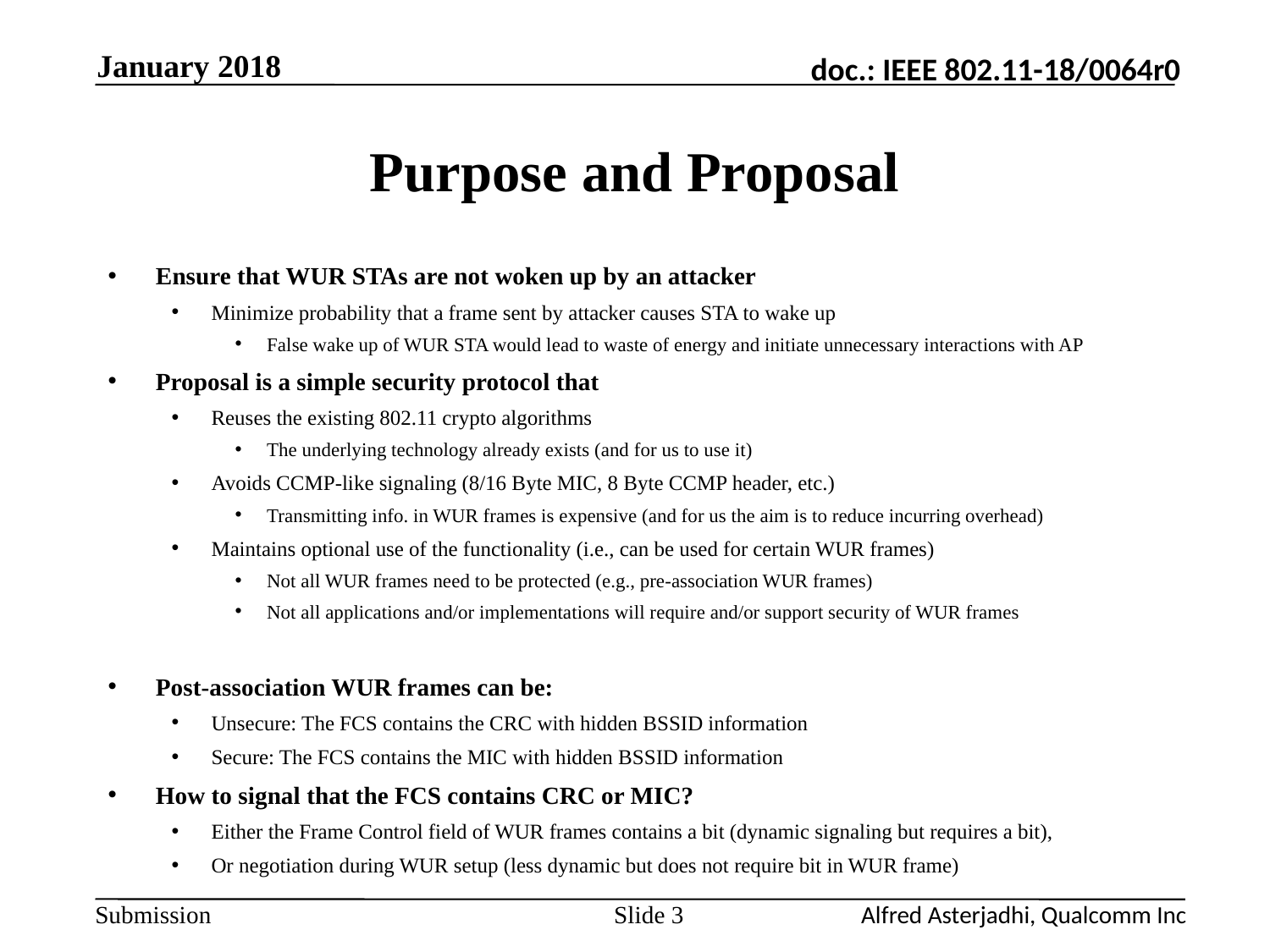

January 2018
# Purpose and Proposal
Ensure that WUR STAs are not woken up by an attacker
Minimize probability that a frame sent by attacker causes STA to wake up
False wake up of WUR STA would lead to waste of energy and initiate unnecessary interactions with AP
Proposal is a simple security protocol that
Reuses the existing 802.11 crypto algorithms
The underlying technology already exists (and for us to use it)
Avoids CCMP-like signaling (8/16 Byte MIC, 8 Byte CCMP header, etc.)
Transmitting info. in WUR frames is expensive (and for us the aim is to reduce incurring overhead)
Maintains optional use of the functionality (i.e., can be used for certain WUR frames)
Not all WUR frames need to be protected (e.g., pre-association WUR frames)
Not all applications and/or implementations will require and/or support security of WUR frames

Post-association WUR frames can be:
Unsecure: The FCS contains the CRC with hidden BSSID information
Secure: The FCS contains the MIC with hidden BSSID information
How to signal that the FCS contains CRC or MIC?
Either the Frame Control field of WUR frames contains a bit (dynamic signaling but requires a bit),
Or negotiation during WUR setup (less dynamic but does not require bit in WUR frame)
Slide 3
Alfred Asterjadhi, Qualcomm Inc